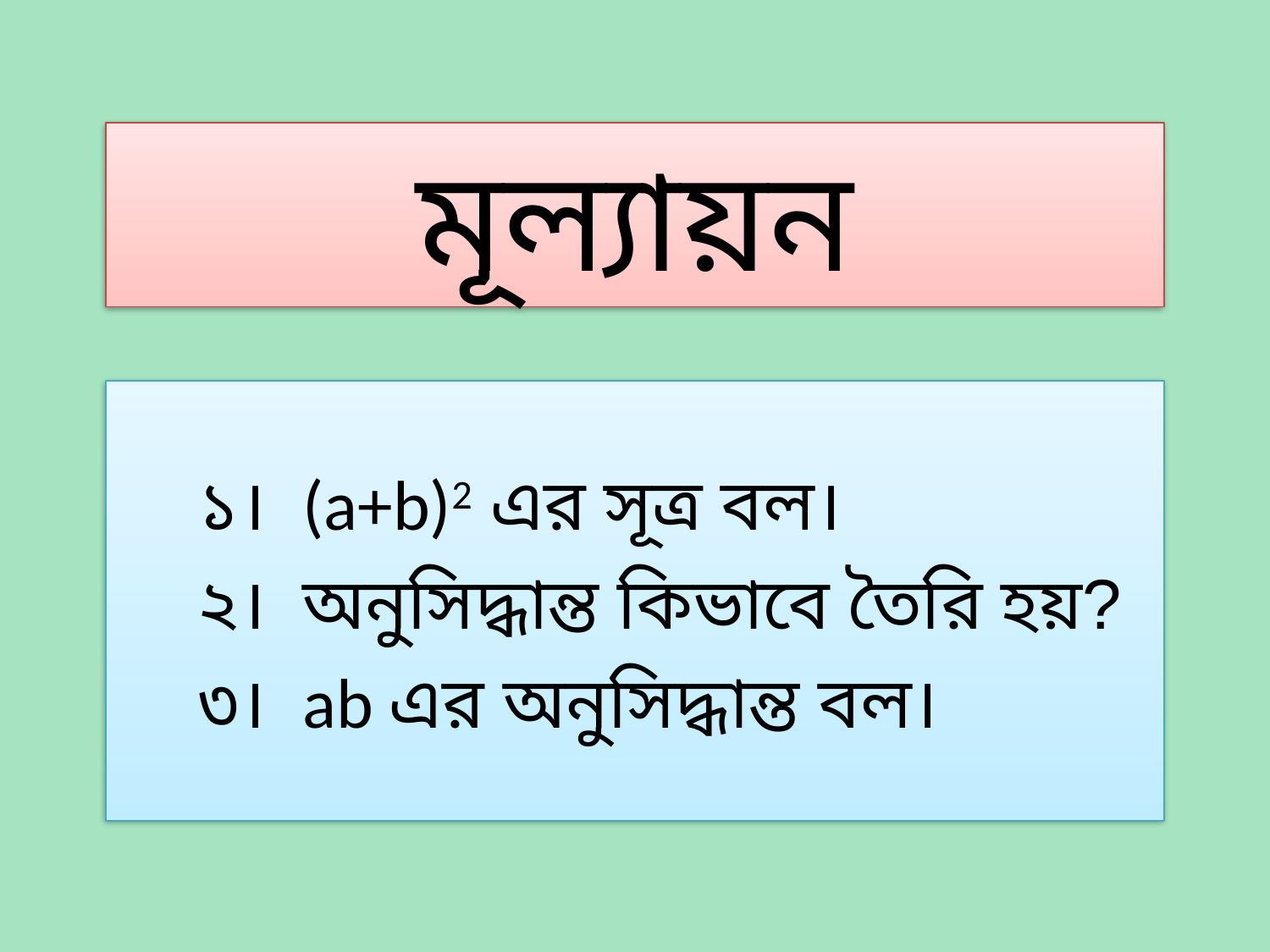

# মূল্যায়ন
১।  (a+b)2  এর সূত্র বল।
২।  অনুসিদ্ধান্ত কিভাবে তৈরি হয়?
৩।  ab এর অনুসিদ্ধান্ত বল।